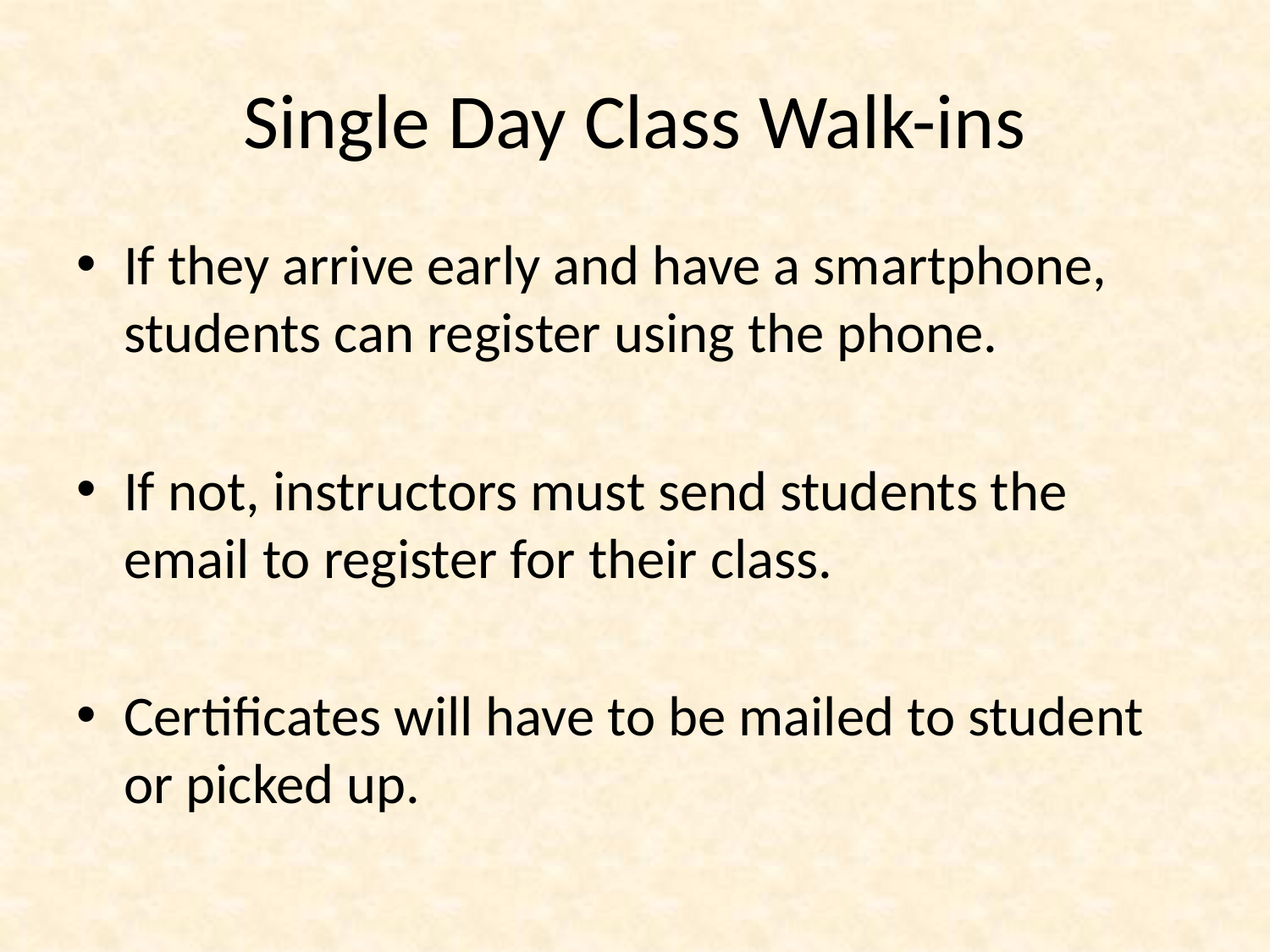

# Single Day Class Walk-ins
If they arrive early and have a smartphone, students can register using the phone.

If not, instructors must send students the email to register for their class.

Certificates will have to be mailed to student or picked up.